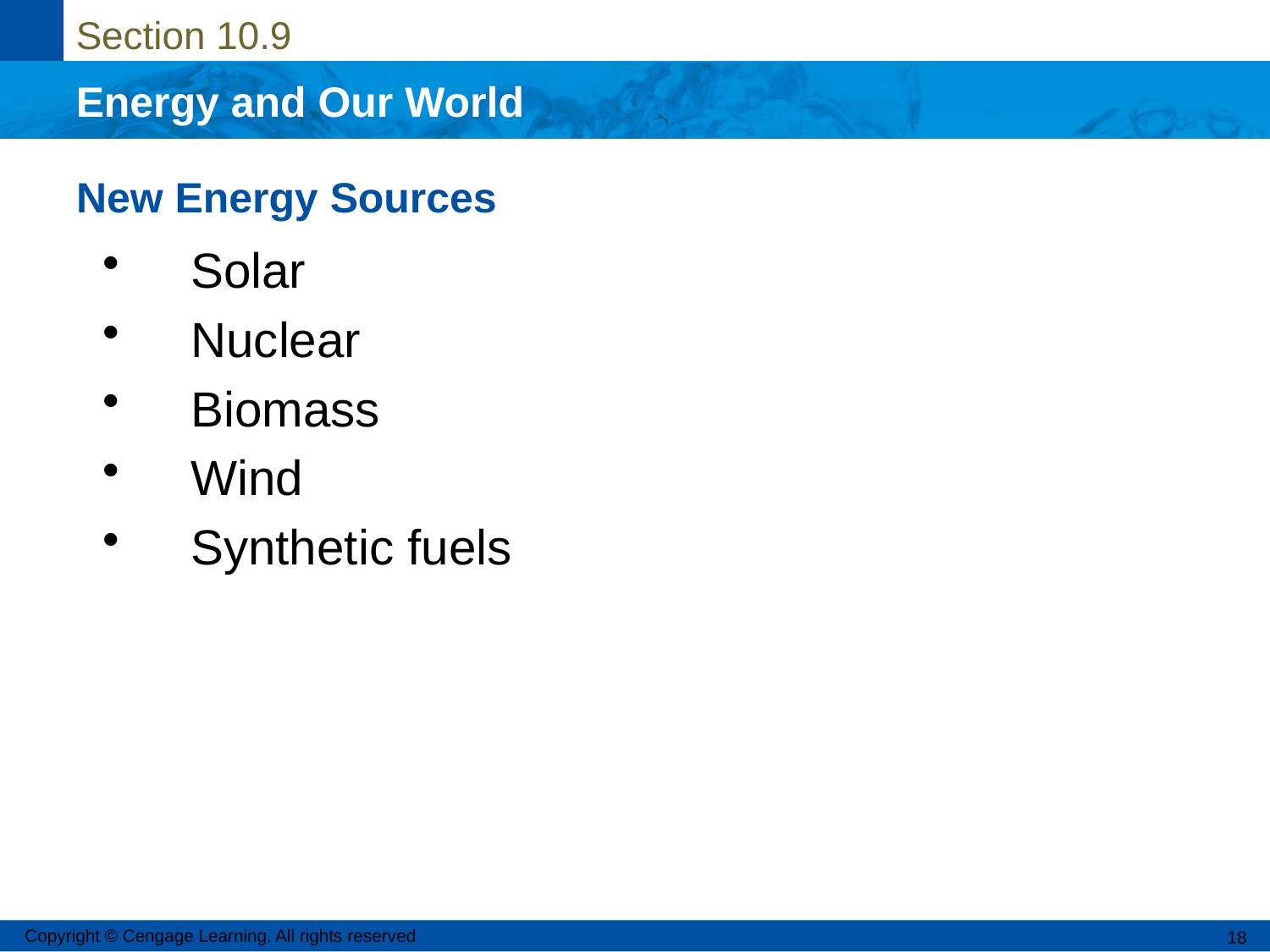

# New Energy Sources
Solar
Nuclear
Biomass
Wind
Synthetic fuels
Copyright © Cengage Learning. All rights reserved
18